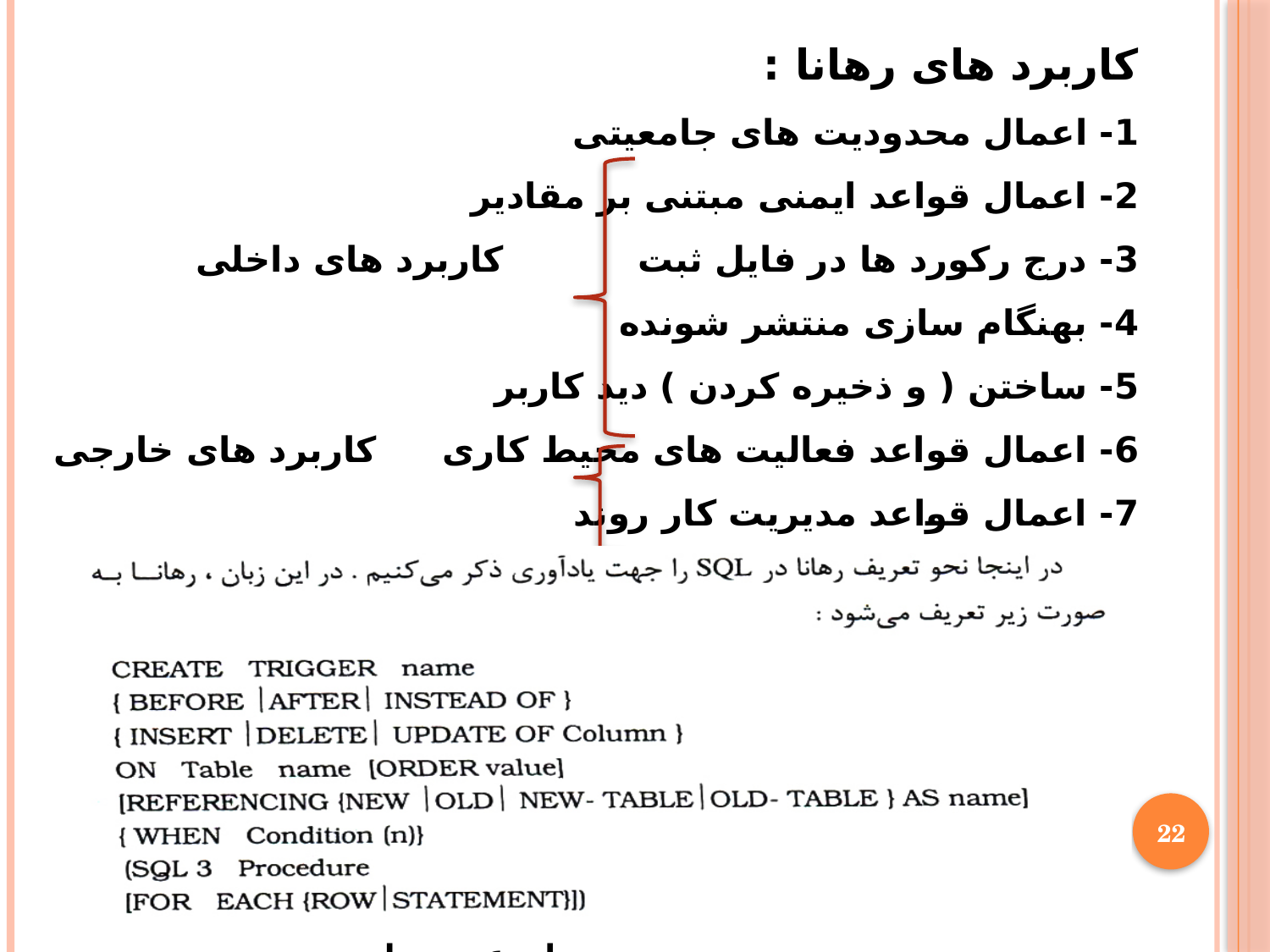

کاربرد های رهانا :
1- اعمال محدودیت های جامعیتی
2- اعمال قواعد ایمنی مبتنی بر مقادیر
3- درج رکورد ها در فایل ثبت			کاربرد های داخلی
4- بهنگام سازی منتشر شونده
5- ساختن ( و ذخیره کردن ) دید کاربر
6- اعمال قواعد فعالیت های محیط کاری		کاربرد های خارجی
7- اعمال قواعد مدیریت کار روند

22